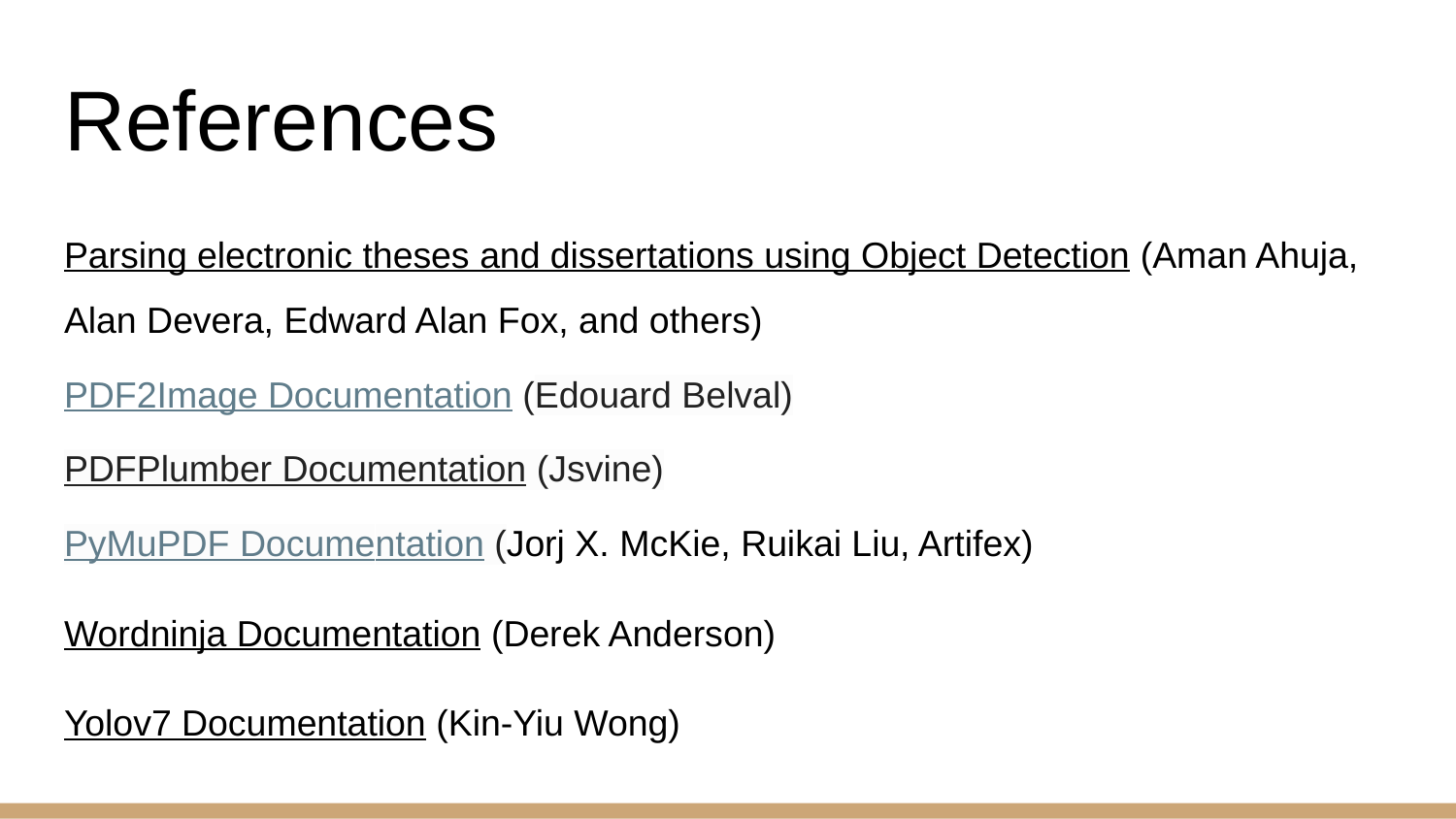

# References
Parsing electronic theses and dissertations using Object Detection (Aman Ahuja, Alan Devera, Edward Alan Fox, and others)
PDF2Image Documentation (Edouard Belval)
PDFPlumber Documentation (Jsvine)
PyMuPDF Documentation (Jorj X. McKie, Ruikai Liu, Artifex)
Wordninja Documentation (Derek Anderson)
Yolov7 Documentation (Kin-Yiu Wong)